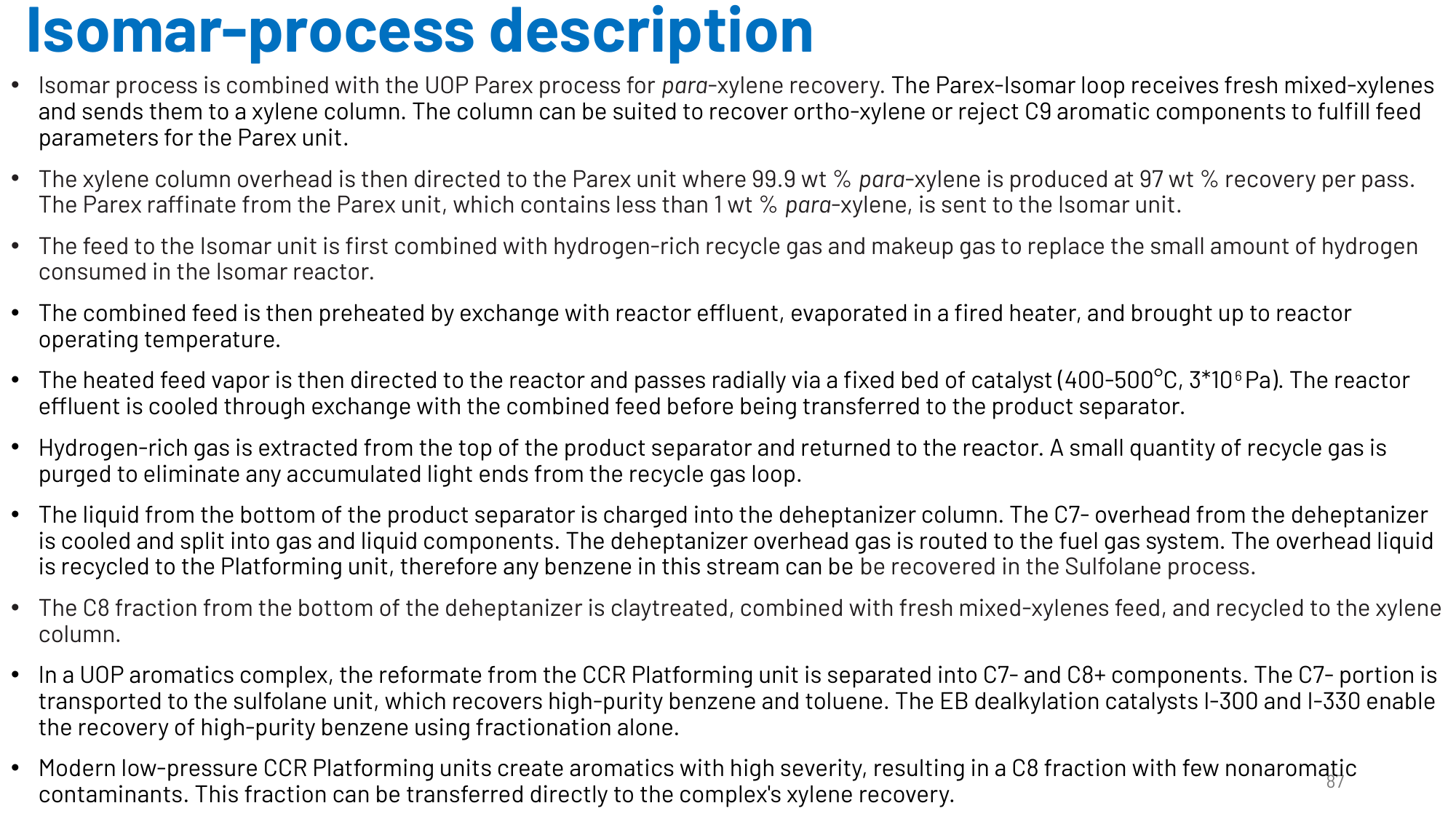

# Isomar-process description
Isomar process is combined with the UOP Parex process for para-xylene recovery. The Parex-Isomar loop receives fresh mixed-xylenes and sends them to a xylene column. The column can be suited to recover ortho-xylene or reject C9 aromatic components to fulfill feed parameters for the Parex unit.
The xylene column overhead is then directed to the Parex unit where 99.9 wt % para-xylene is produced at 97 wt % recovery per pass. The Parex raffinate from the Parex unit, which contains less than 1 wt % para-xylene, is sent to the Isomar unit.
The feed to the Isomar unit is first combined with hydrogen-rich recycle gas and makeup gas to replace the small amount of hydrogen consumed in the Isomar reactor.
The combined feed is then preheated by exchange with reactor effluent, evaporated in a fired heater, and brought up to reactor operating temperature.
The heated feed vapor is then directed to the reactor and passes radially via a fixed bed of catalyst (400-500°C, 3*106 Pa). The reactor effluent is cooled through exchange with the combined feed before being transferred to the product separator.
Hydrogen-rich gas is extracted from the top of the product separator and returned to the reactor. A small quantity of recycle gas is purged to eliminate any accumulated light ends from the recycle gas loop.
The liquid from the bottom of the product separator is charged into the deheptanizer column. The C7- overhead from the deheptanizer is cooled and split into gas and liquid components. The deheptanizer overhead gas is routed to the fuel gas system. The overhead liquid is recycled to the Platforming unit, therefore any benzene in this stream can be be recovered in the Sulfolane process.
The C8 fraction from the bottom of the deheptanizer is claytreated, combined with fresh mixed-xylenes feed, and recycled to the xylene column.
In a UOP aromatics complex, the reformate from the CCR Platforming unit is separated into C7- and C8+ components. The C7- portion is transported to the sulfolane unit, which recovers high-purity benzene and toluene. The EB dealkylation catalysts I-300 and I-330 enable the recovery of high-purity benzene using fractionation alone.
Modern low-pressure CCR Platforming units create aromatics with high severity, resulting in a C8 fraction with few nonaromatic contaminants. This fraction can be transferred directly to the complex's xylene recovery.
87